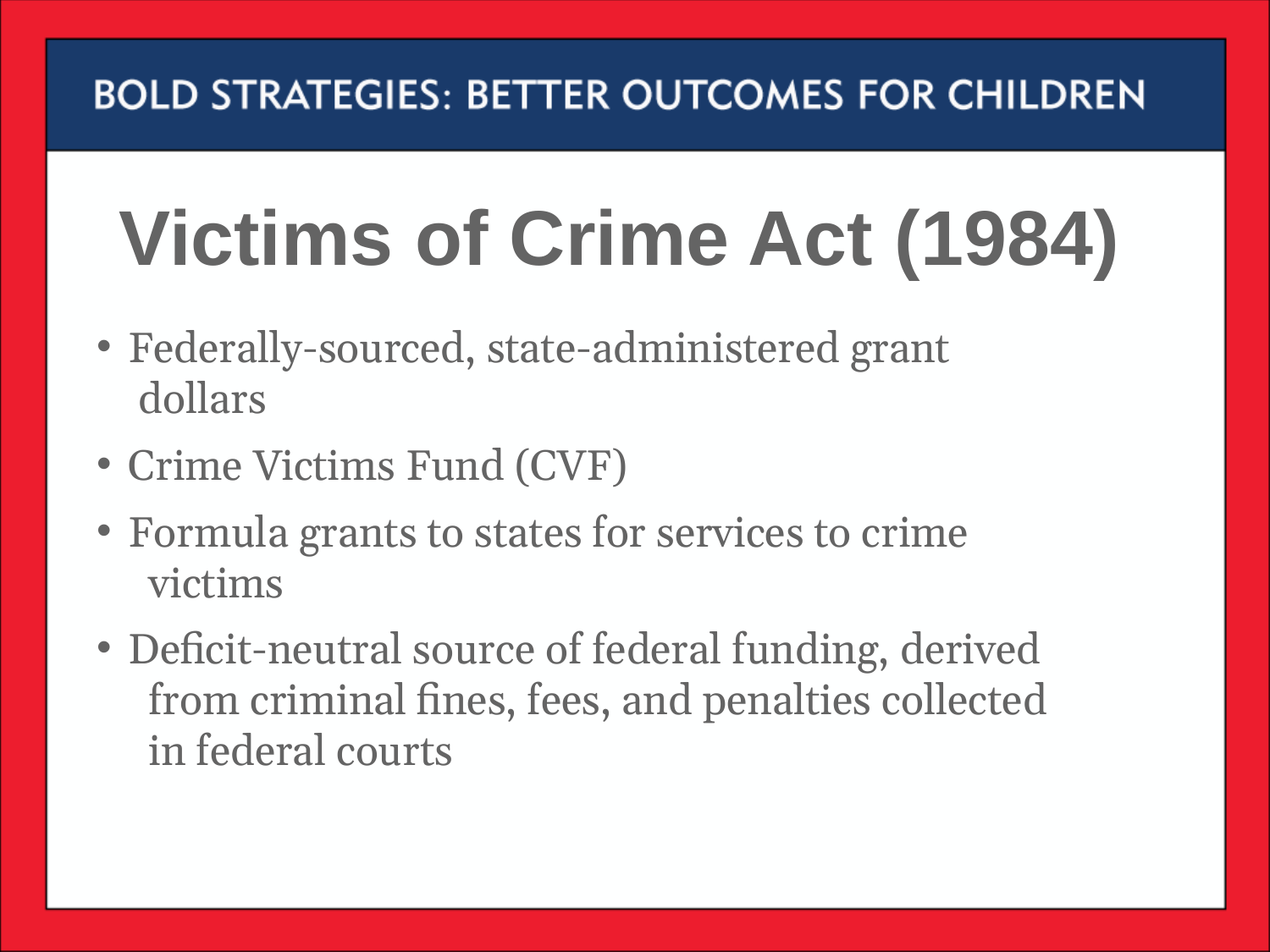

# Victims of Crime Act (1984)

Federally-sourced, state-administered grant
 dollars
Crime Victims Fund (CVF)
Formula grants to states for services to crime
  victims
Deficit-neutral source of federal funding, derived
  from criminal fines, fees, and penalties collected
  in federal courts